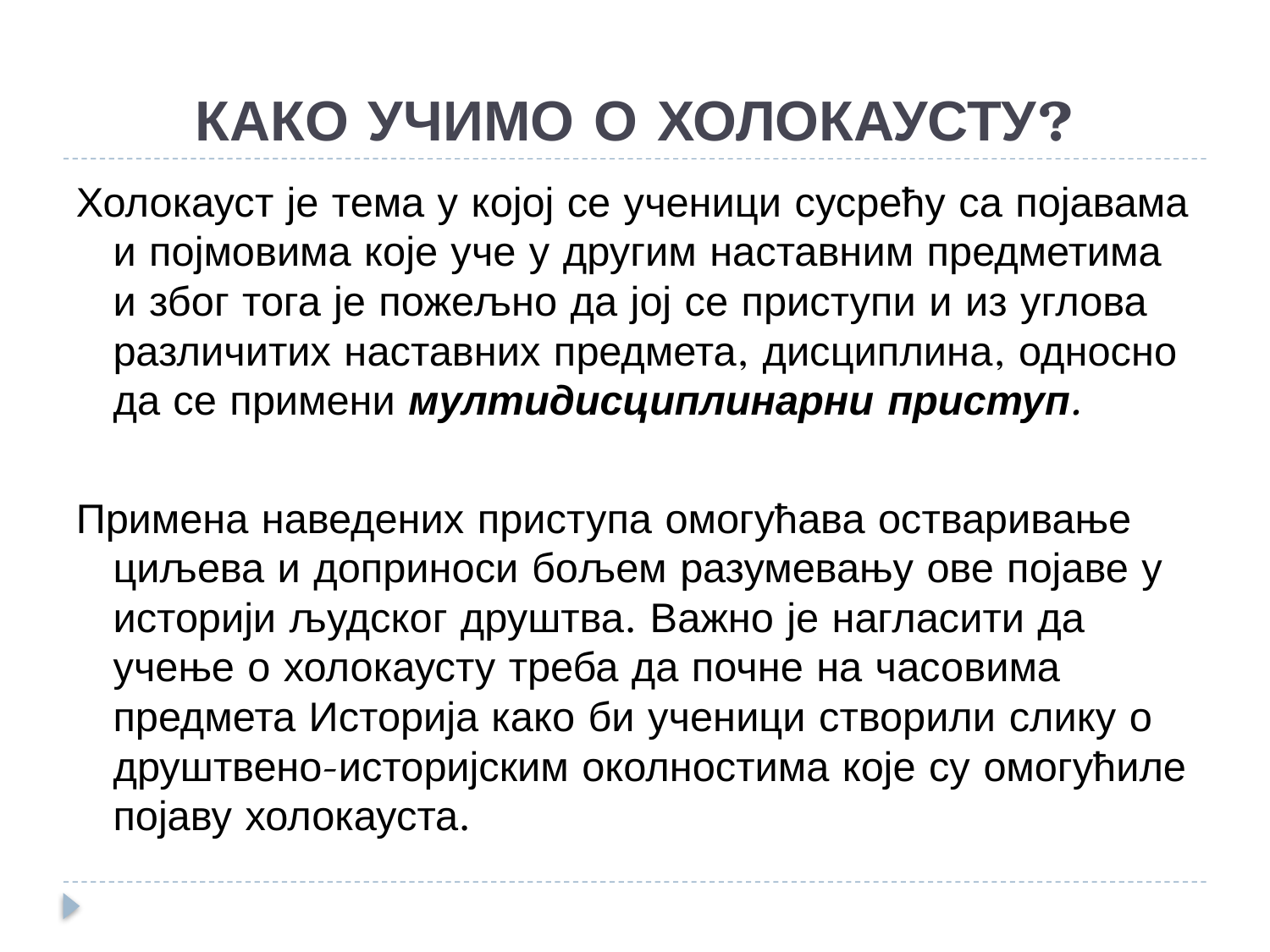

# КАКО УЧИМО О ХОЛОКАУСТУ?
Холокауст је тема у којој се ученици сусрећу са појавама и појмовима које уче у другим наставним предметима и због тога је пожељно да јој се приступи и из углова различитих наставних предмета, дисциплина, односно да се примени мултидисциплинарни приступ.

Примена наведених приступа омогућава остваривање циљева и доприноси бољем разумевању ове појаве у историји људског друштва. Важно је нагласити да учење о холокаусту треба да почне на часовима предмета Историја како би ученици створили слику о друштвено-историјским околностима које су омогућиле појаву холокауста.